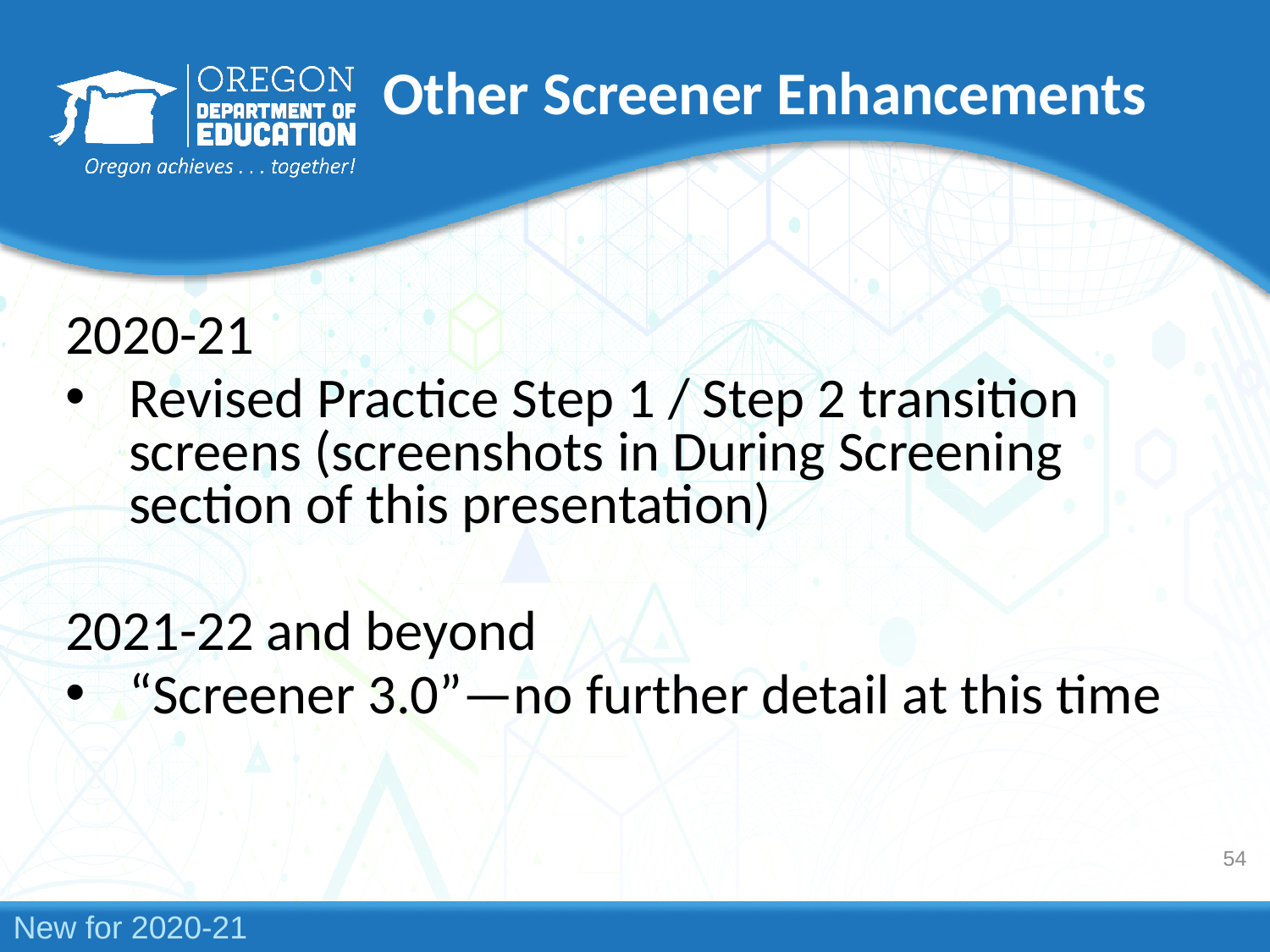

# Other Screener Enhancements
2020-21
Revised Practice Step 1 / Step 2 transition screens (screenshots in During Screening section of this presentation)

2021-22 and beyond
“Screener 3.0”—no further detail at this time

54
New for 2020-21